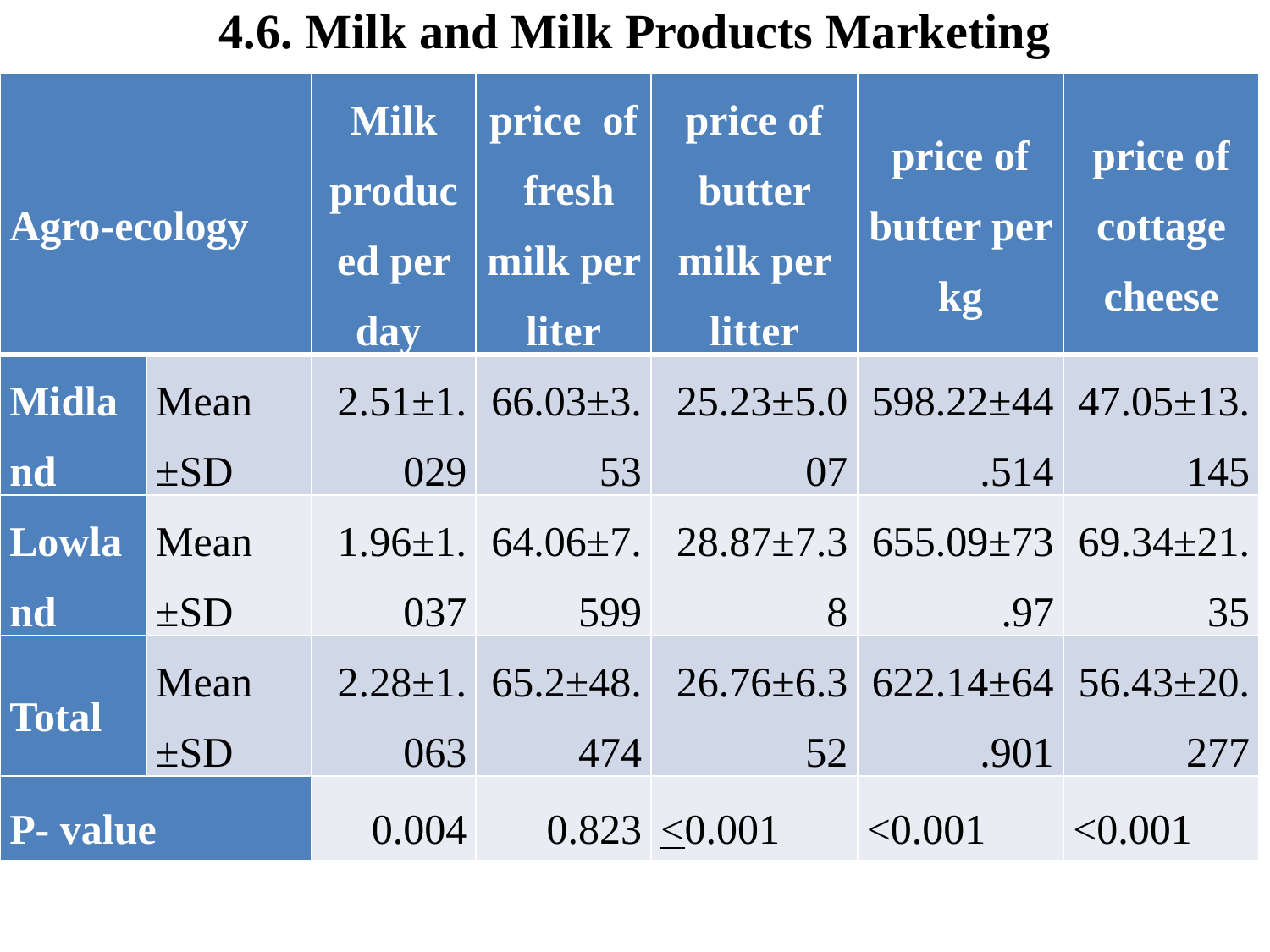

# 4.6. Milk and Milk Products Marketing
| Agro-ecology |  | Milk produced per day | price of fresh milk per liter | price of butter milk per litter | price of butter per kg | price of cottage cheese |
| --- | --- | --- | --- | --- | --- | --- |
| Midland | Mean ±SD | 2.51±1.029 | 66.03±3.53 | 25.23±5.007 | 598.22±44.514 | 47.05±13.145 |
| Lowland | Mean ±SD | 1.96±1.037 | 64.06±7.599 | 28.87±7.38 | 655.09±73.97 | 69.34±21.35 |
| Total | Mean ±SD | 2.28±1.063 | 65.2±48.474 | 26.76±6.352 | 622.14±64.901 | 56.43±20.277 |
| P- value |  | 0.004 | 0.823 | <0.001 | <0.001 | <0.001 |